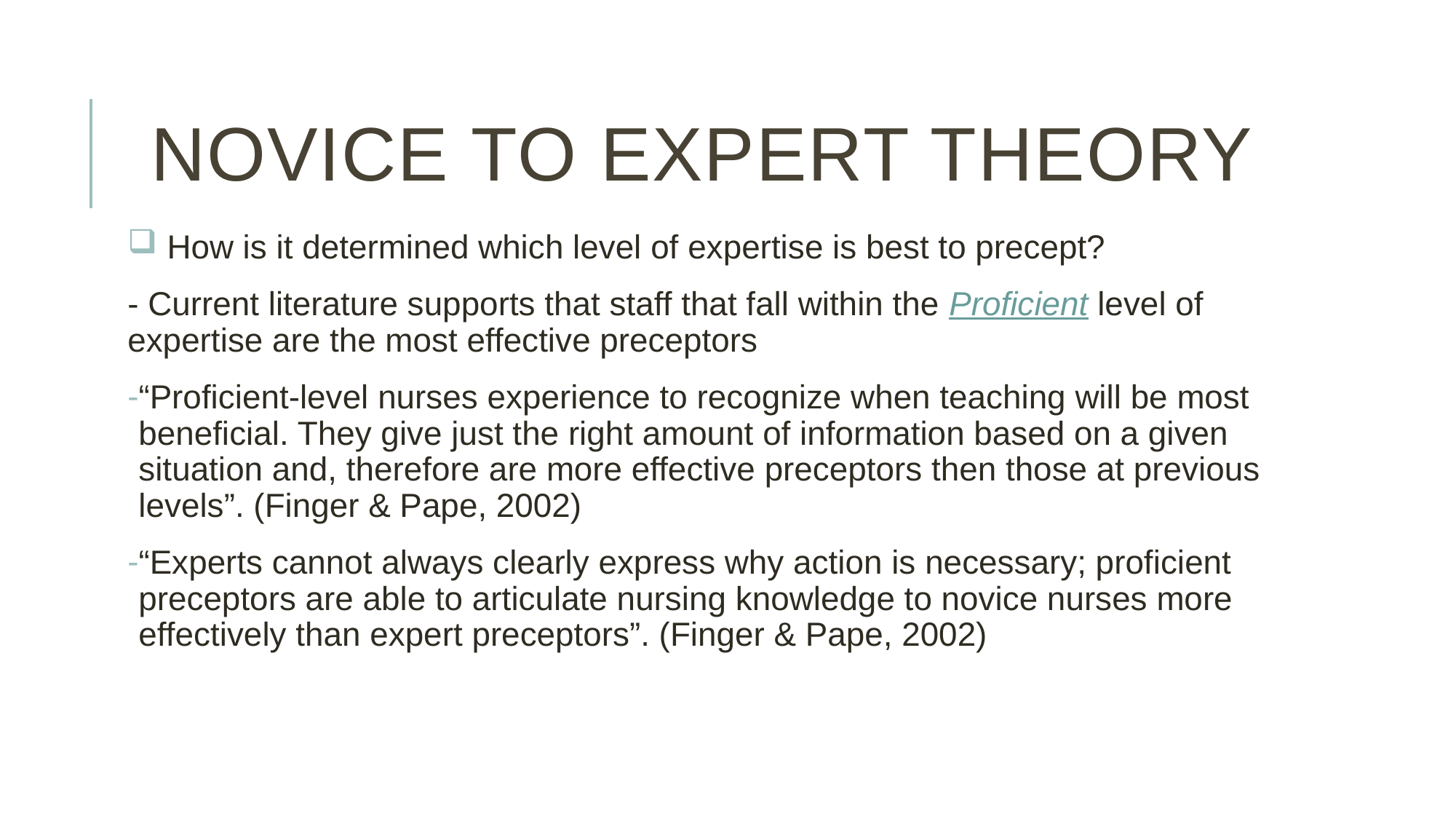

# Novice to expert theory
 How is it determined which level of expertise is best to precept?
- Current literature supports that staff that fall within the Proficient level of expertise are the most effective preceptors
“Proficient-level nurses experience to recognize when teaching will be most beneficial. They give just the right amount of information based on a given situation and, therefore are more effective preceptors then those at previous levels”. (Finger & Pape, 2002)
“Experts cannot always clearly express why action is necessary; proficient preceptors are able to articulate nursing knowledge to novice nurses more effectively than expert preceptors”. (Finger & Pape, 2002)